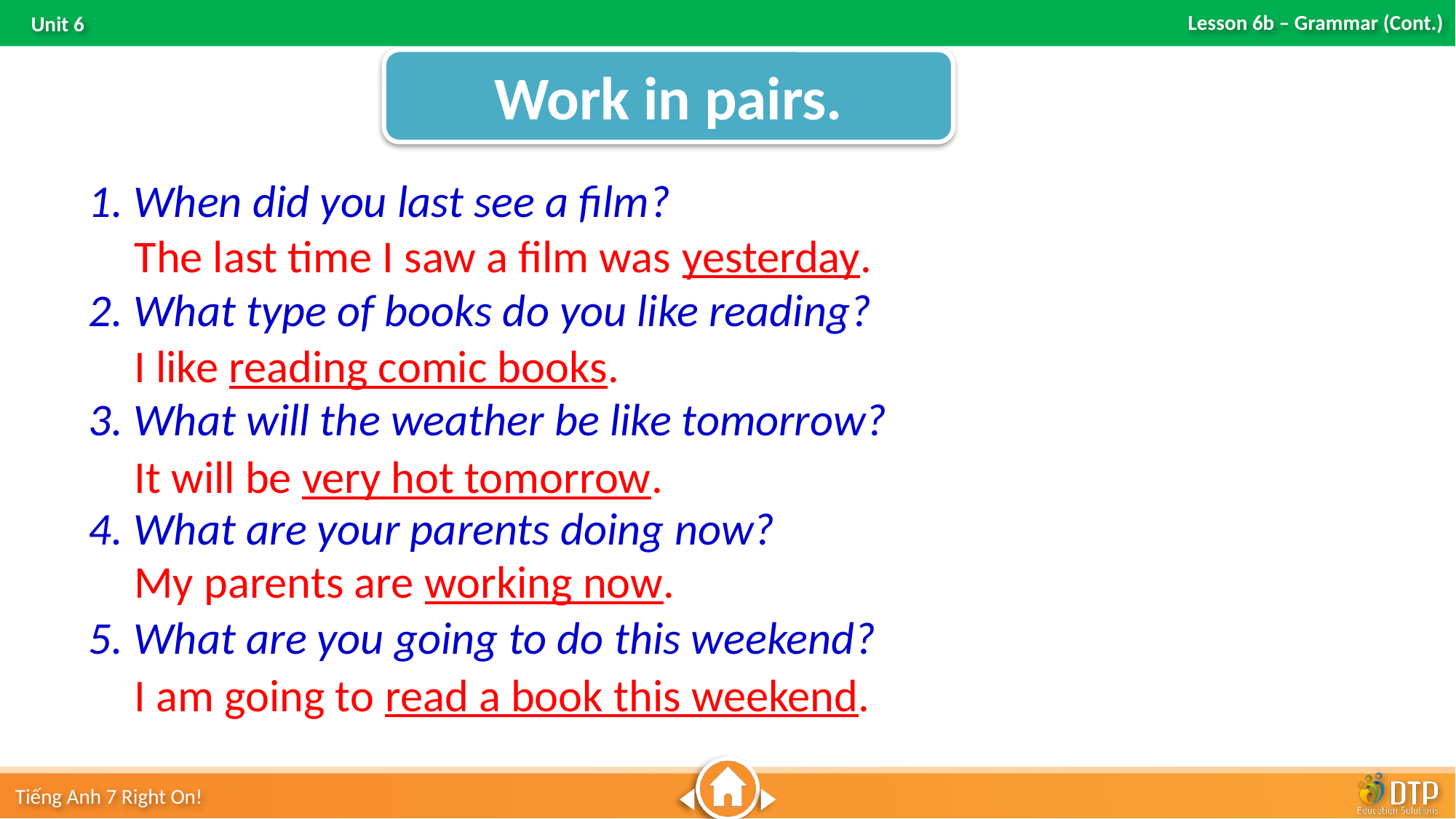

Work in pairs.
1. When did you last see a film?

2. What type of books do you like reading?

3. What will the weather be like tomorrow?

4. What are your parents doing now?

5. What are you going to do this weekend?
The last time I saw a film was yesterday.
I like reading comic books.
It will be very hot tomorrow.
My parents are working now.
I am going to read a book this weekend.